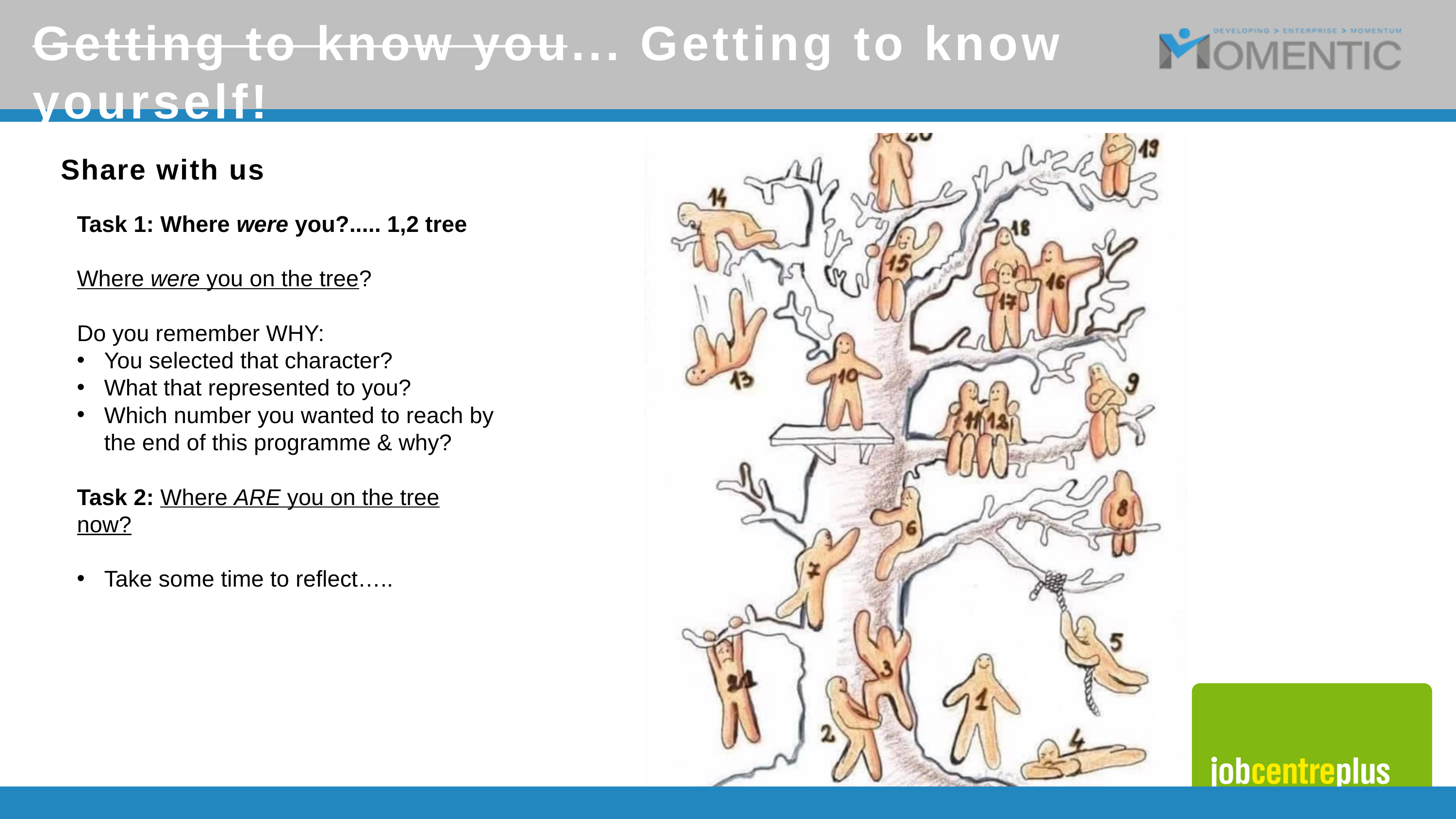

Getting to know you... Getting to know yourself!

Task 1: Where were you?..... 1,2 tree

Where were you on the tree?

Do you remember WHY:
You selected that character?
What that represented to you?
Which number you wanted to reach by the end of this programme & why?

Task 2: Where ARE you on the tree now?

Take some time to reflect…..

Share with us